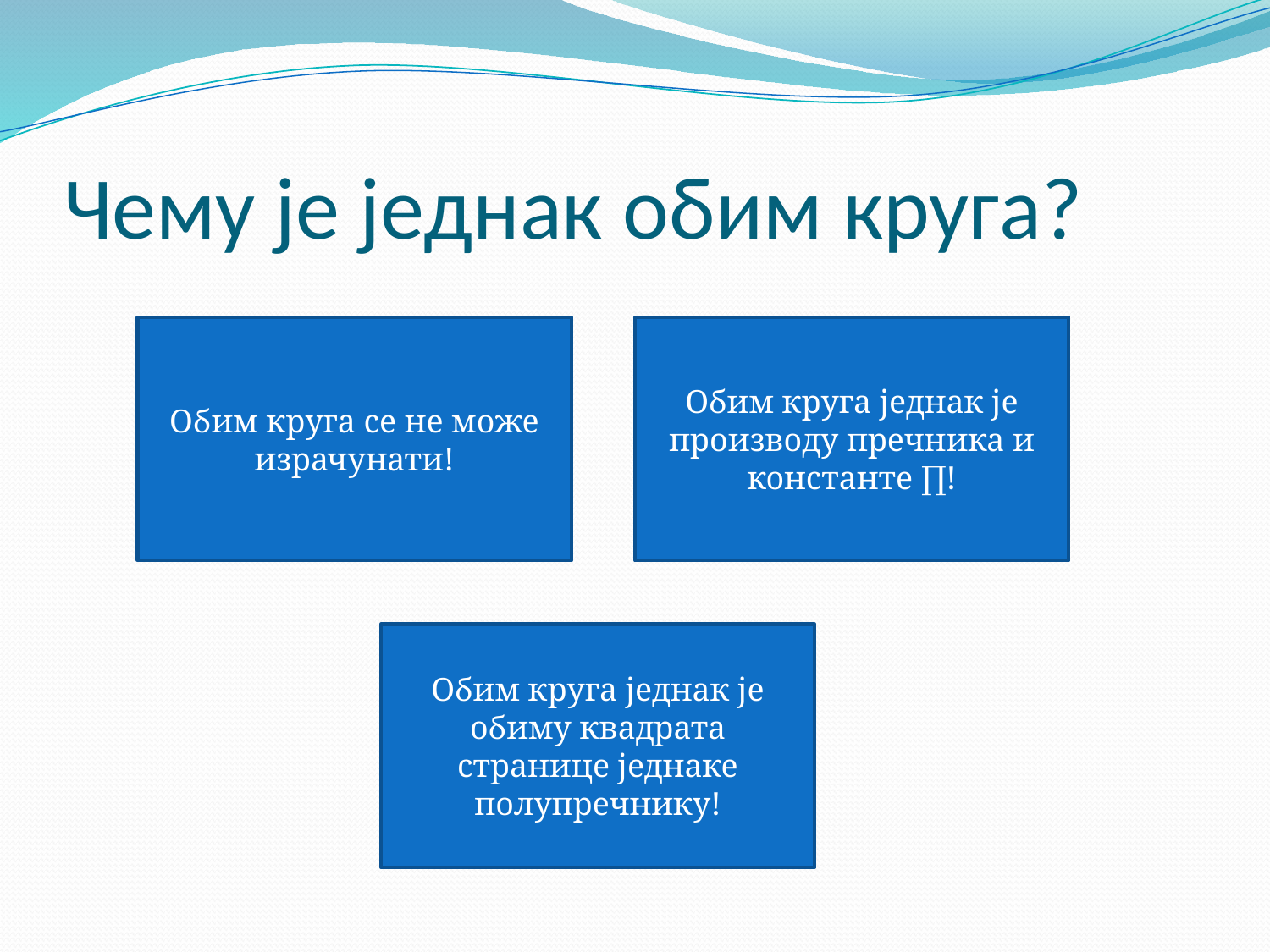

# Чему је једнак обим круга?
Обим круга се не може израчунати!
Обим круга једнак је производу пречника и константе ∏!
Обим круга једнак је обиму квадрата странице једнаке полупречнику!